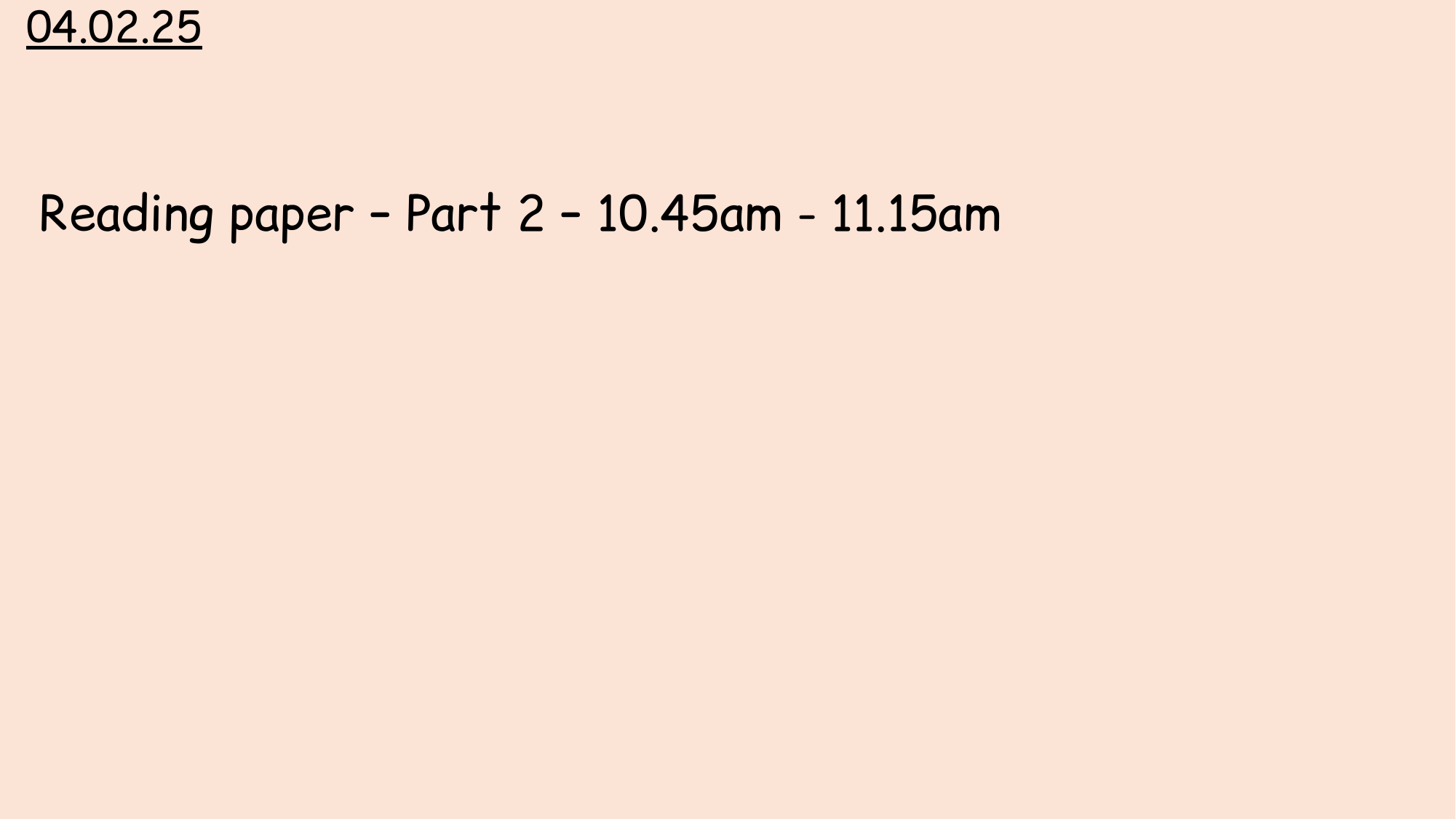

04.02.25

 Reading paper – Part 2 – 10.45am - 11.15am